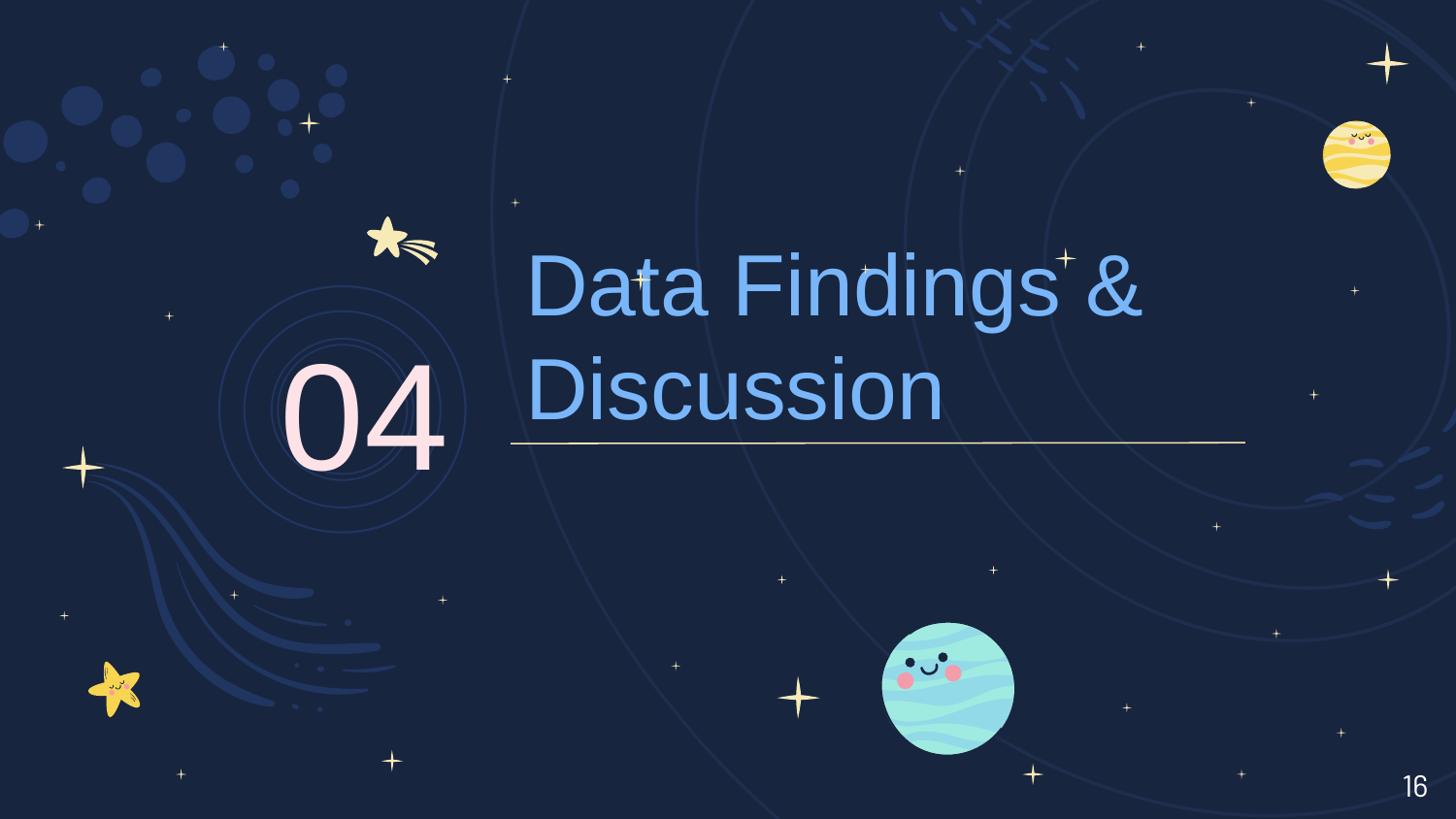

# Data Findings & Discussion

04

16